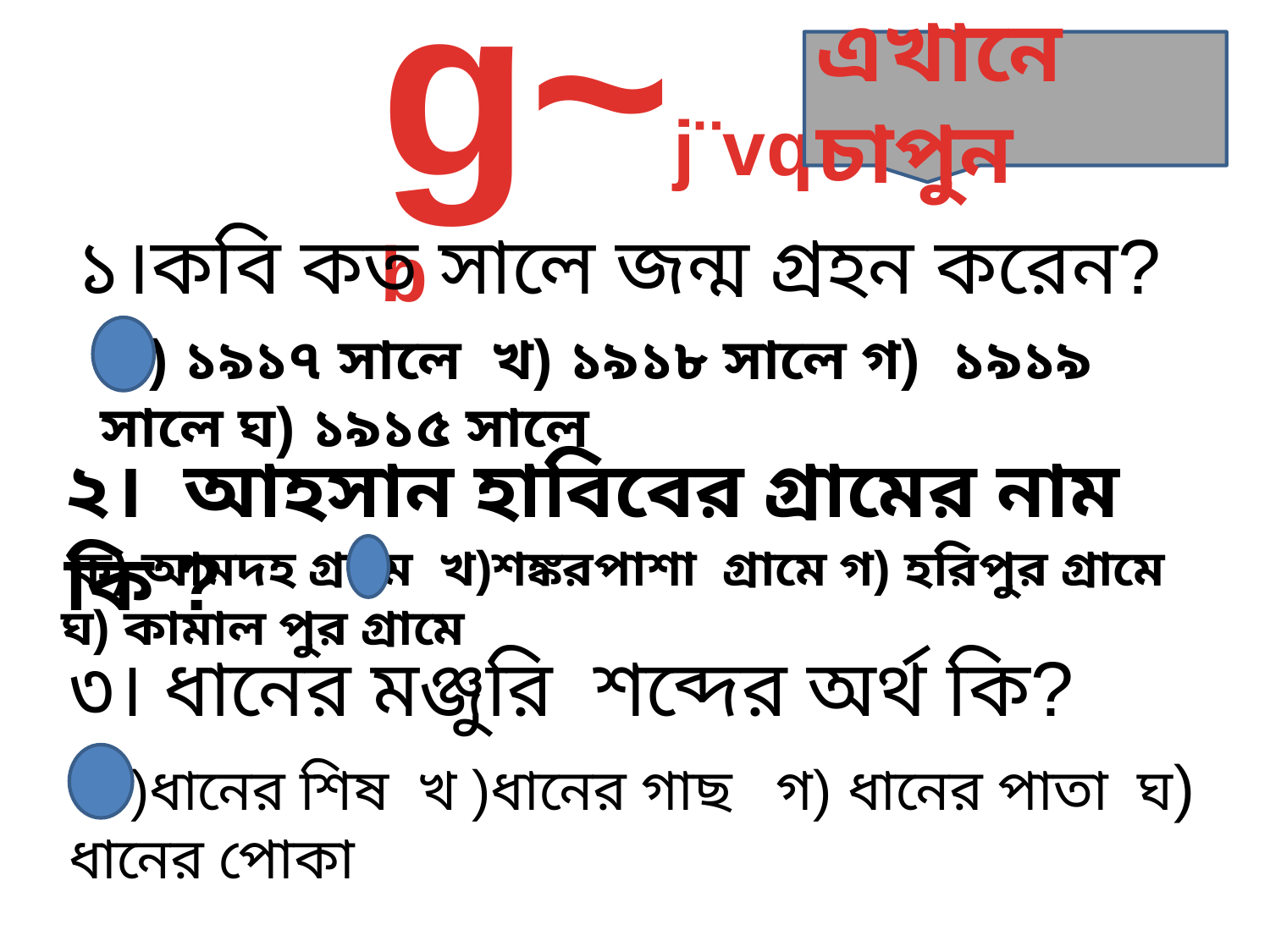

g~j¨vqb
এখানে  চাপুন
১।কবি কত সালে জন্ম গ্রহন করেন?

ক) ১৯১৭ সালে  খ) ১৯১৮ সালে গ)  ১৯১৯ সালে ঘ) ১৯১৫ সালে

২।  আহসান হাবিবের গ্রামের নাম কি ?
 ক) আমদহ গ্রামে  খ)শঙ্করপাশা  গ্রামে গ) হরিপুর গ্রামে  ঘ) কামাল পুর গ্রামে

৩। ধানের মঞ্জুরি  শব্দের অর্থ কি?
  ক)ধানের শিষ  খ )ধানের গাছ   গ) ধানের পাতা  ঘ) ধানের পোকা